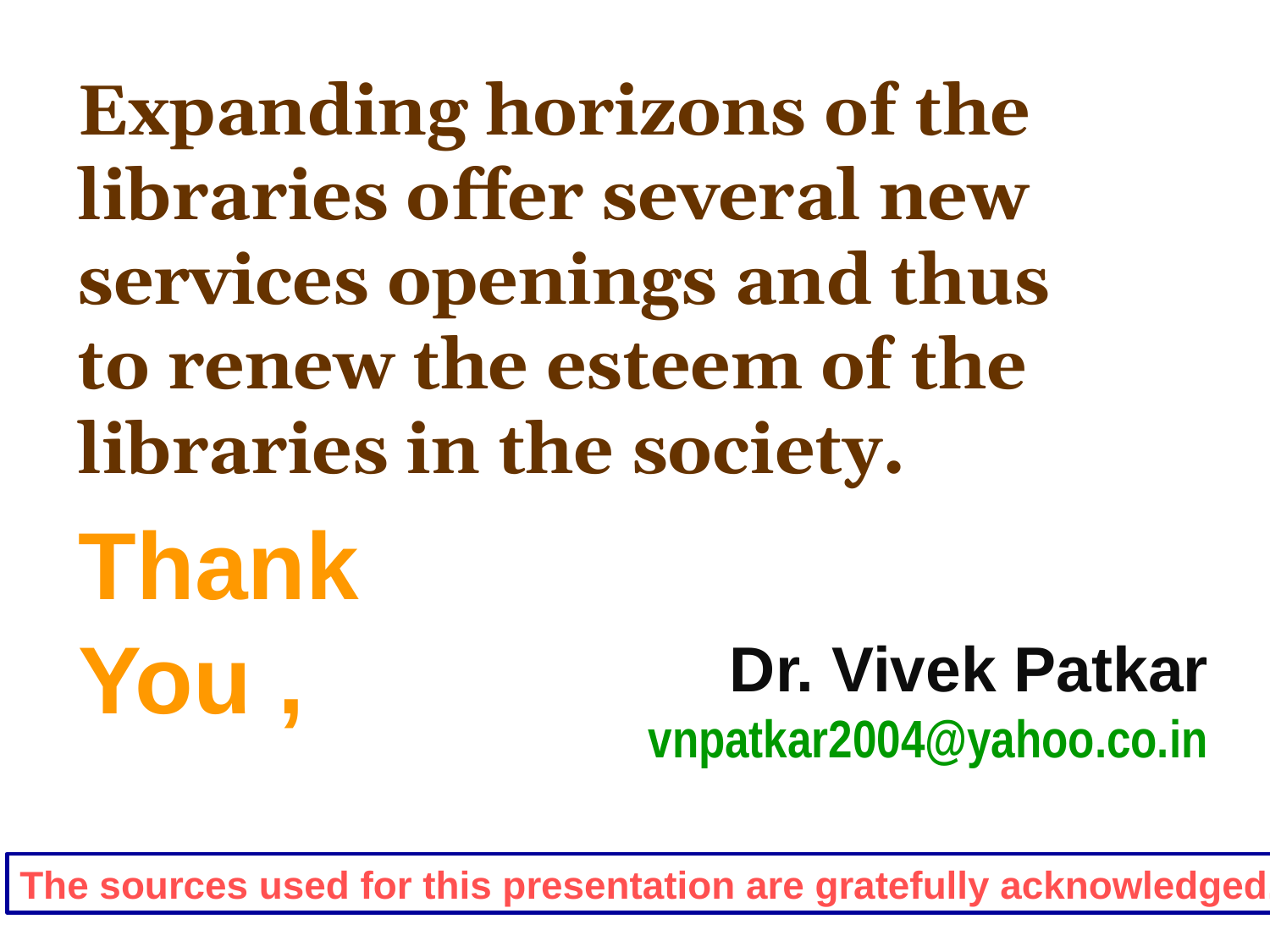

Expanding horizons of the libraries offer several new services openings and thus    to renew the esteem of the libraries in the society.
Thank You ,
Dr. Vivek Patkar
vnpatkar2004@yahoo.co.in
The sources used for this presentation are gratefully acknowledged.